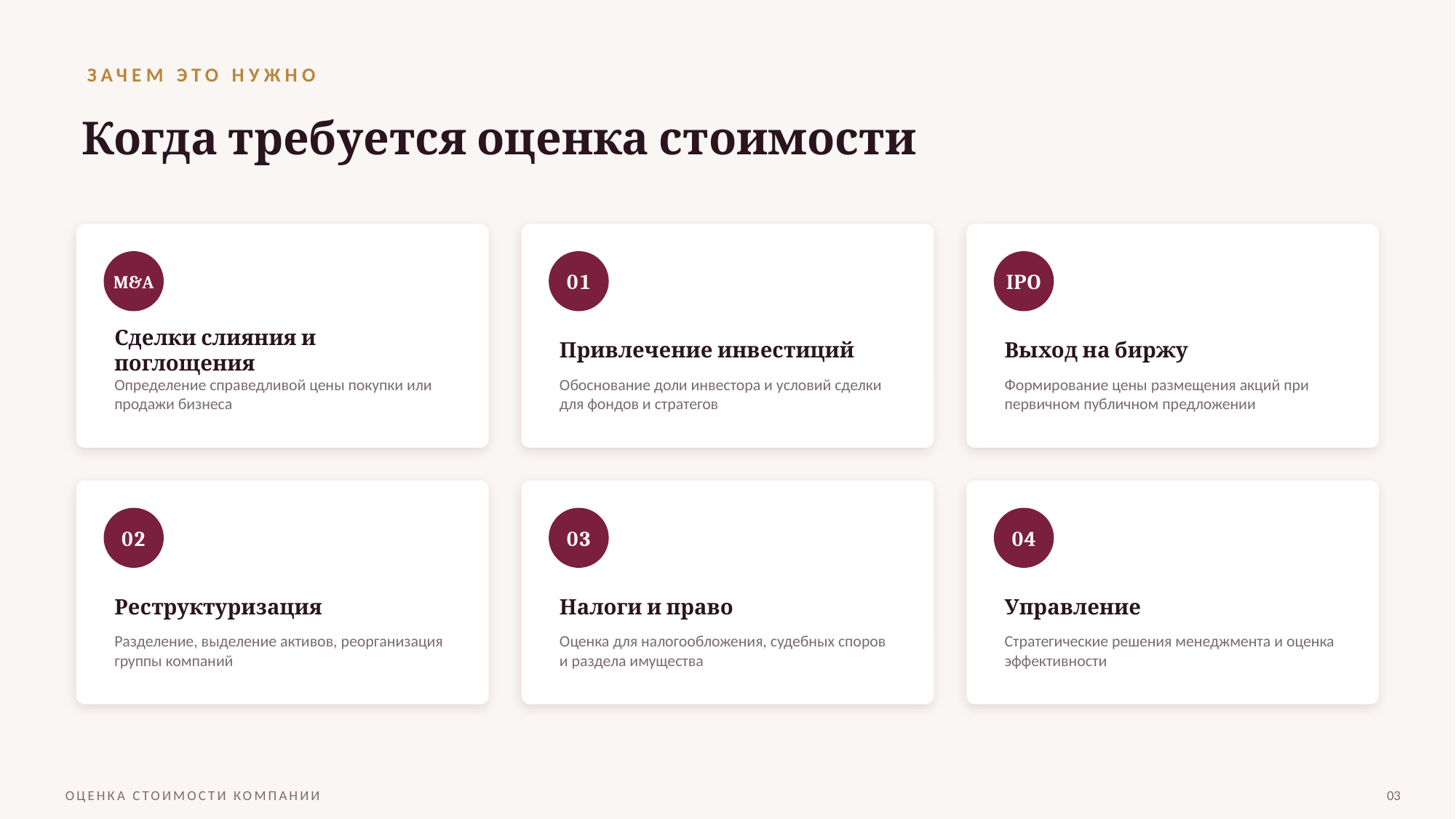

ЗАЧЕМ ЭТО НУЖНО
Когда требуется оценка стоимости

M&A

01

IPO
Сделки слияния и поглощения
Привлечение инвестиций
Выход на биржу
Определение справедливой цены покупки или продажи бизнеса
Обоснование доли инвестора и условий сделки для фондов и стратегов
Формирование цены размещения акций при первичном публичном предложении

02

03

04
Реструктуризация
Налоги и право
Управление
Разделение, выделение активов, реорганизация группы компаний
Оценка для налогообложения, судебных споров и раздела имущества
Стратегические решения менеджмента и оценка эффективности
ОЦЕНКА СТОИМОСТИ КОМПАНИИ
03